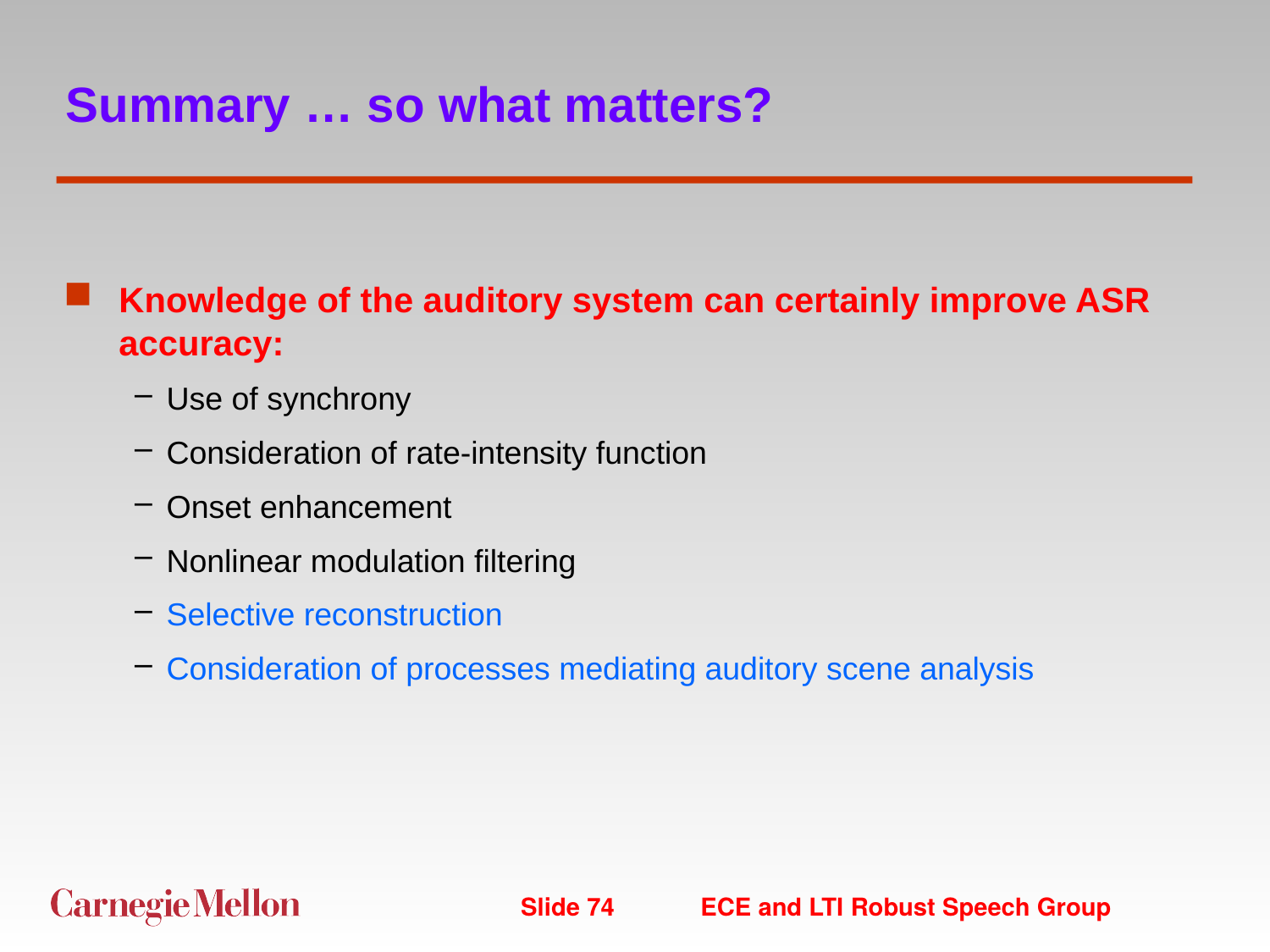

# Summary … so what matters?

Knowledge of the auditory system can certainly improve ASR accuracy:
Use of synchrony
Consideration of rate-intensity function
Onset enhancement
Nonlinear modulation filtering
Selective reconstruction
Consideration of processes mediating auditory scene analysis